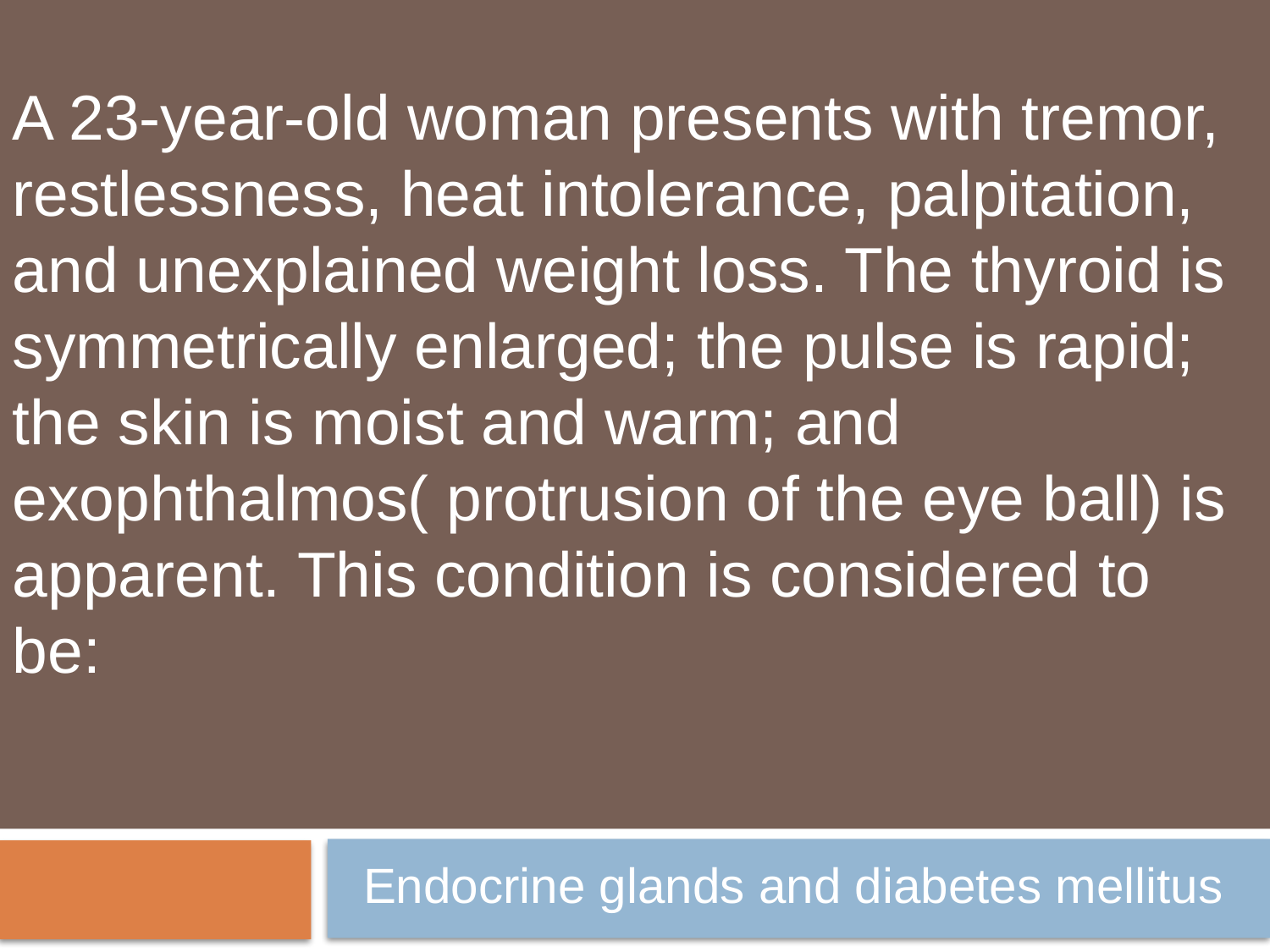

A 23-year-old woman presents with tremor, restlessness, heat intolerance, palpitation, and unexplained weight loss. The thyroid is symmetrically enlarged; the pulse is rapid; the skin is moist and warm; and exophthalmos( protrusion of the eye ball) is apparent. This condition is considered to be:
Endocrine glands and diabetes mellitus